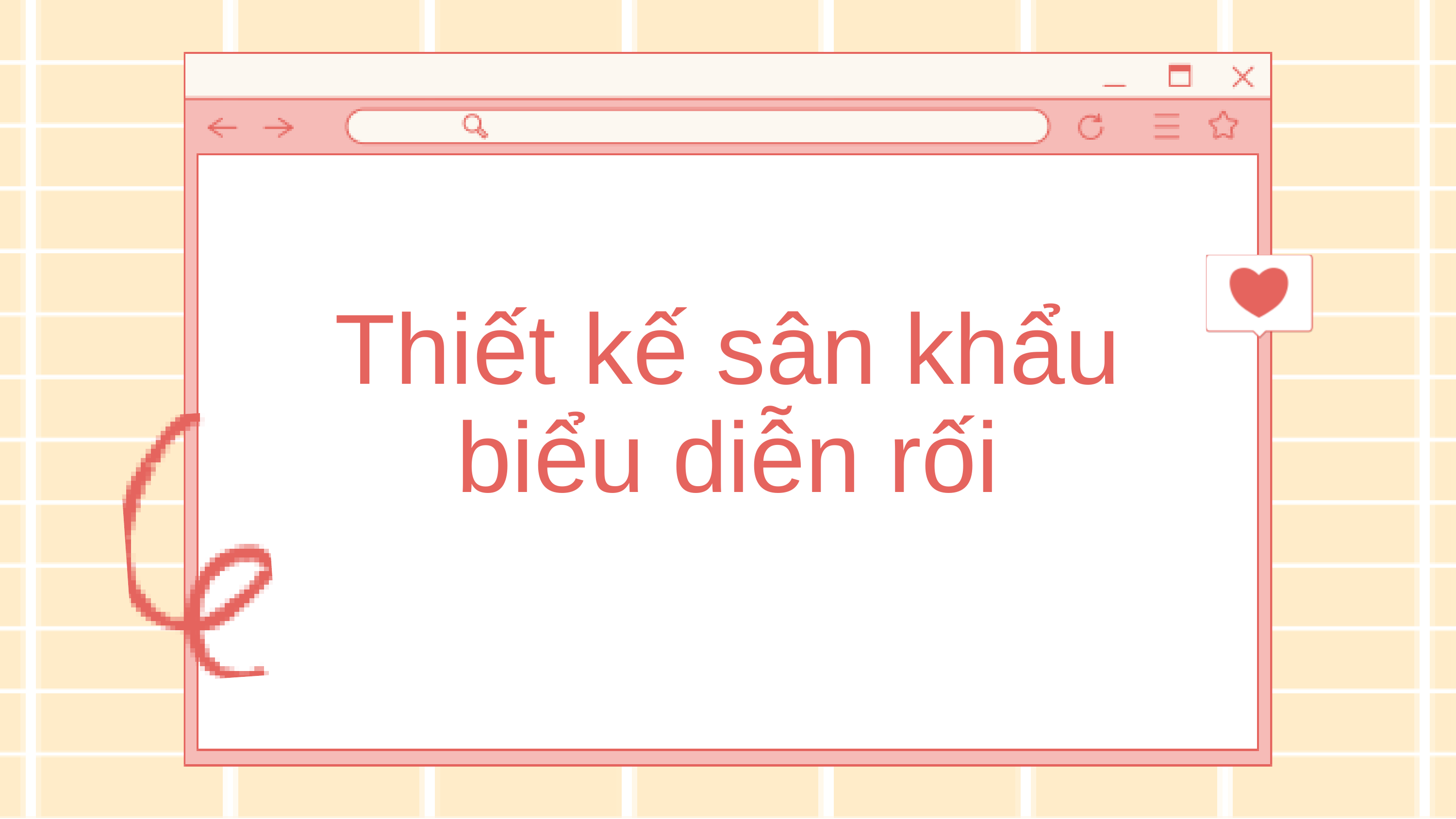

Thiết kế sân khẩu biểu diễn rối